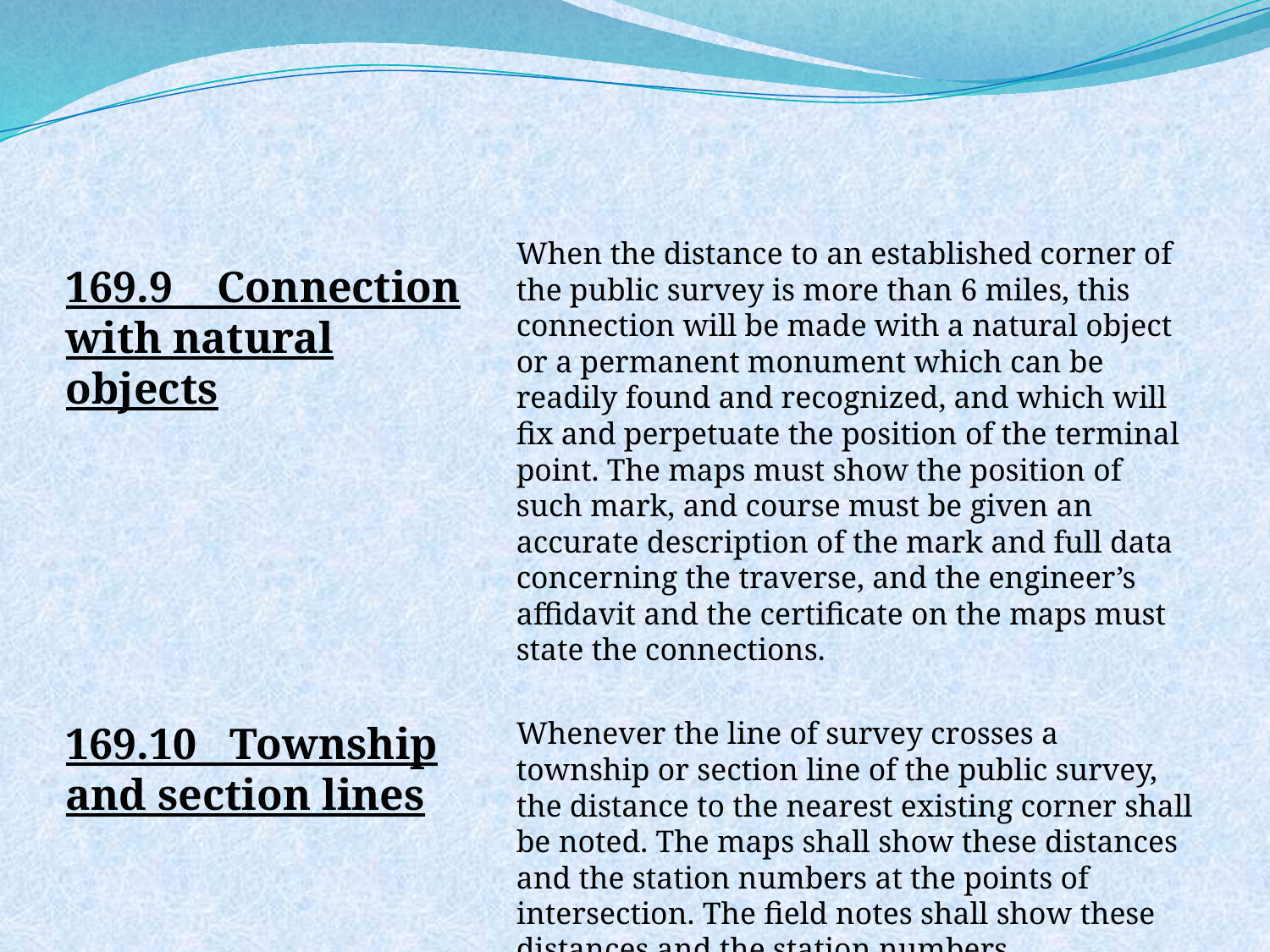

When the distance to an established corner of the public survey is more than 6 miles, this connection will be made with a natural object or a permanent monument which can be readily found and recognized, and which will fix and perpetuate the position of the terminal point. The maps must show the position of such mark, and course must be given an accurate description of the mark and full data concerning the traverse, and the engineer’s affidavit and the certificate on the maps must state the connections.

	Whenever the line of survey crosses a township or section line of the public survey, the distance to the nearest existing corner shall be noted. The maps shall show these distances and the station numbers at the points of intersection. The field notes shall show these distances and the station numbers.

169.9    Connection with natural objects

169.10   Township and section lines